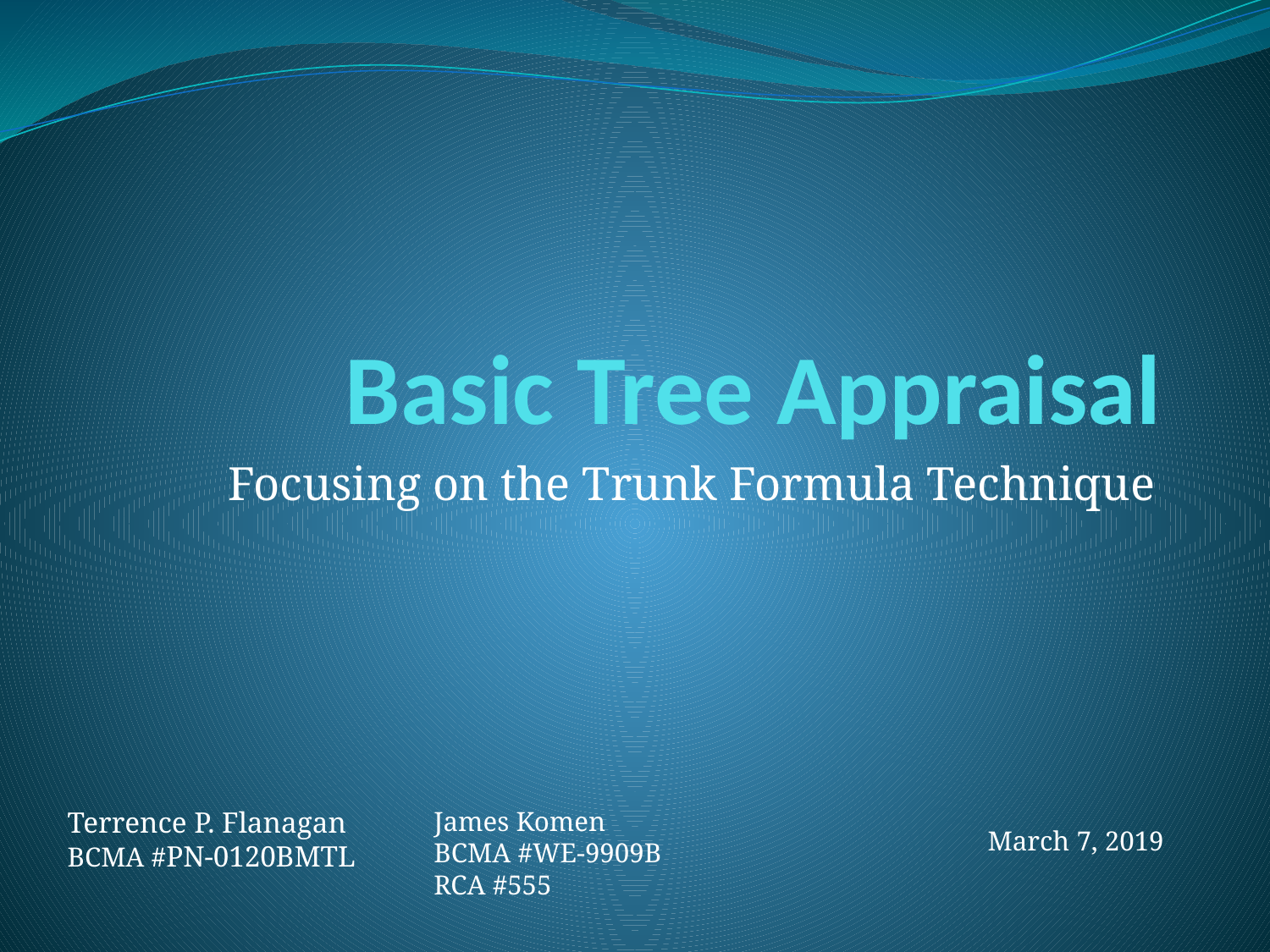

# Basic Tree Appraisal
Focusing on the Trunk Formula Technique
Terrence P. Flanagan
BCMA #PN-0120BMTL
James Komen
BCMA #WE-9909B
RCA #555
March 7, 2019